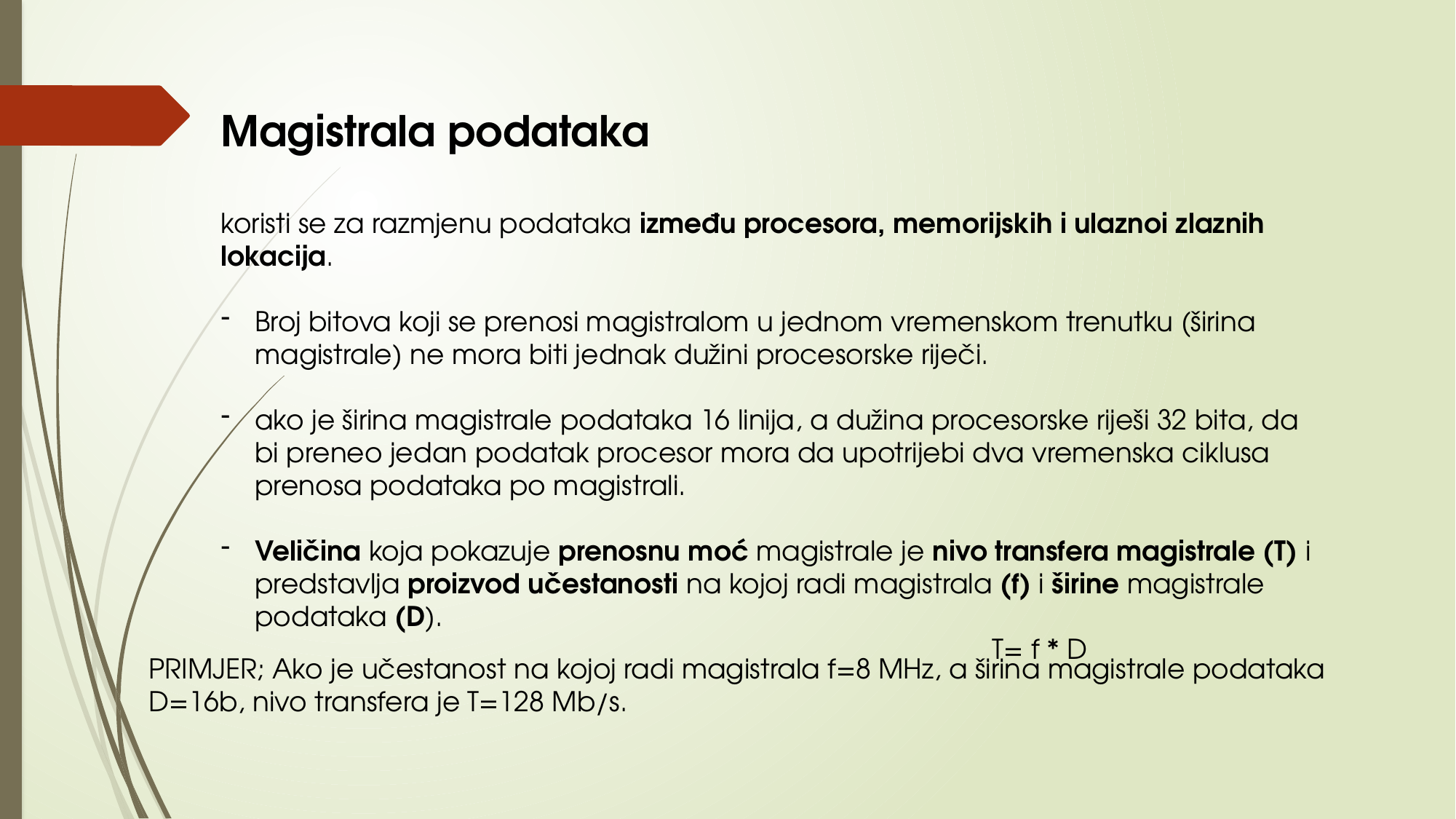

Magistrala podataka

koristi se za razmjenu podataka između procesora, memorijskih i ulaznoi zlaznih lokacija.

Broj bitova koji se prenosi magistralom u jednom vremenskom trenutku (širina magistrale) ne mora biti jednak dužini procesorske riječi.

ako je širina magistrale podataka 16 linija, a dužina procesorske riješi 32 bita, da bi preneo jedan podatak procesor mora da upotrijebi dva vremenska ciklusa prenosa podataka po magistrali.

Veličina koja pokazuje prenosnu moć magistrale je nivo transfera magistrale (T) i predstavlja proizvod učestanosti na kojoj radi magistrala (f) i širine magistrale podataka (D).
							 T= f * D
PRIMJER; Ako je učestanost na kojoj radi magistrala f=8 MHz, a širina magistrale podataka D=16b, nivo transfera je T=128 Mb/s.